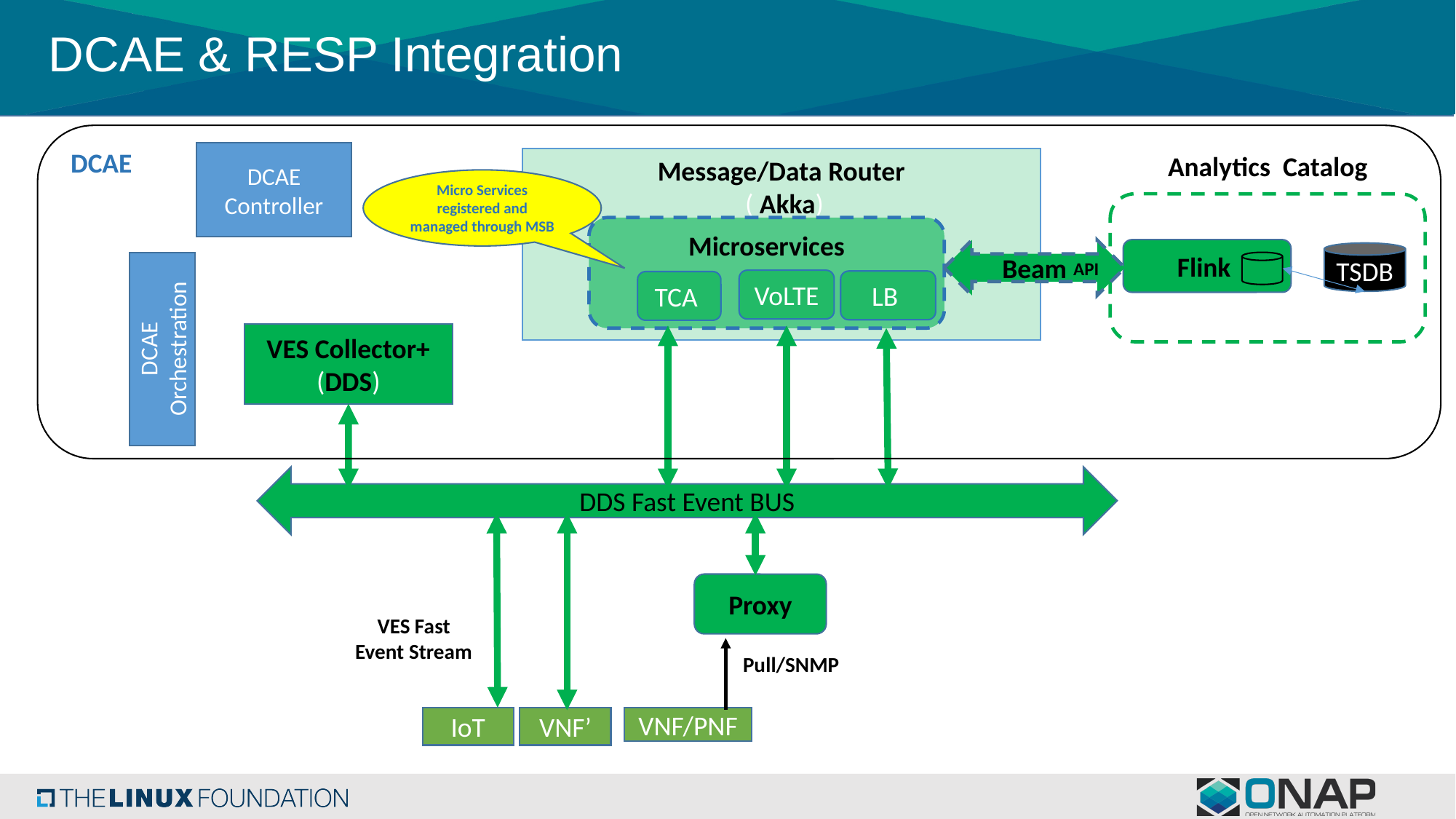

DCAE+ ( RESP)
Configuration and policy
# DCAE & RESP Integration

DCAE
DCAE
Controller
Analytics  Catalog
Message/Data Router
 ( Akka)
Micro Services registered and managed through MSB

Microservices
VoLTE
LB
TCA
Flink
Beam
TSDB
API

DCAE Orchestration
VES Collector+
(DDS)
DDS Fast Event BUS
Proxy
VES Fast
Event Stream
Pull/SNMP
VNF’
VNF/PNF
IoT
(DDS/Kafka)